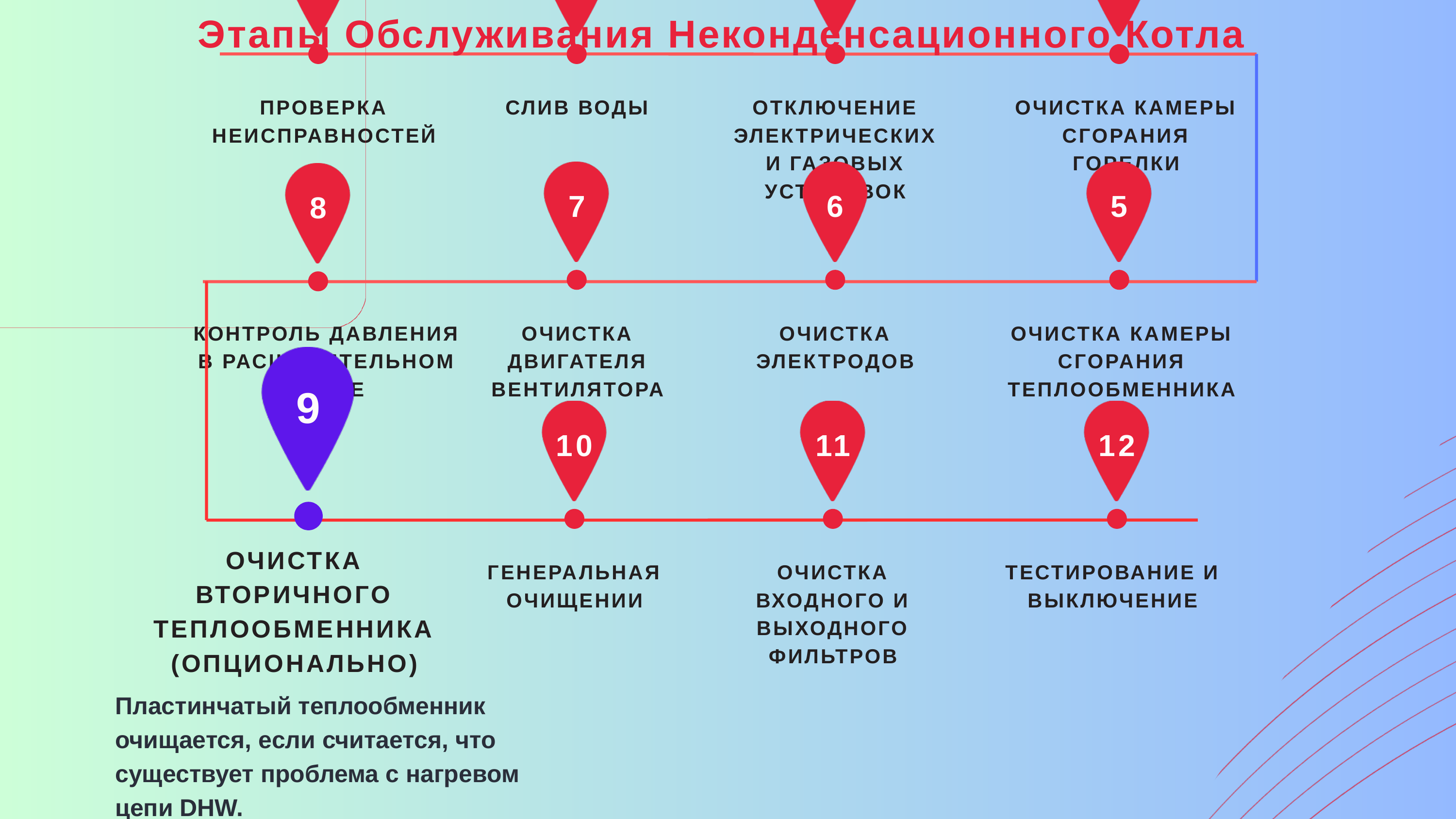

Этапы Обслуживания Неконденсационного Котла

ПРОВЕРКА НЕИСПРАВНОСТЕЙ
СЛИВ ВОДЫ
ОТКЛЮЧЕНИЕ ЭЛЕКТРИЧЕСКИХ И ГАЗОВЫХ УСТАНОВОК
ОЧИСТКА КАМЕРЫ СГОРАНИЯ ГОРЕЛКИ

7
6
5
8

КОНТРОЛЬ ДАВЛЕНИЯ В РАСШИРИТЕЛЬНОМ БАЧКЕ
ОЧИСТКА ДВИГАТЕЛЯ ВЕНТИЛЯТОРА
ОЧИСТКА ЭЛЕКТРОДОВ
ОЧИСТКА КАМЕРЫ СГОРАНИЯ ТЕПЛООБМЕННИКА

9

10
11
12

ОЧИСТКА ВТОРИЧНОГО ТЕПЛООБМЕННИКА (ОПЦИОНАЛЬНО)
Пластинчатый теплообменник очищается, если считается, что существует проблема с нагревом цепи DHW.
ГЕНЕРАЛЬНАЯ ОЧИЩЕНИИ
ОЧИСТКА ВХОДНОГО И ВЫХОДНОГО ФИЛЬТРОВ
ТЕСТИРОВАНИЕ И ВЫКЛЮЧЕНИЕ